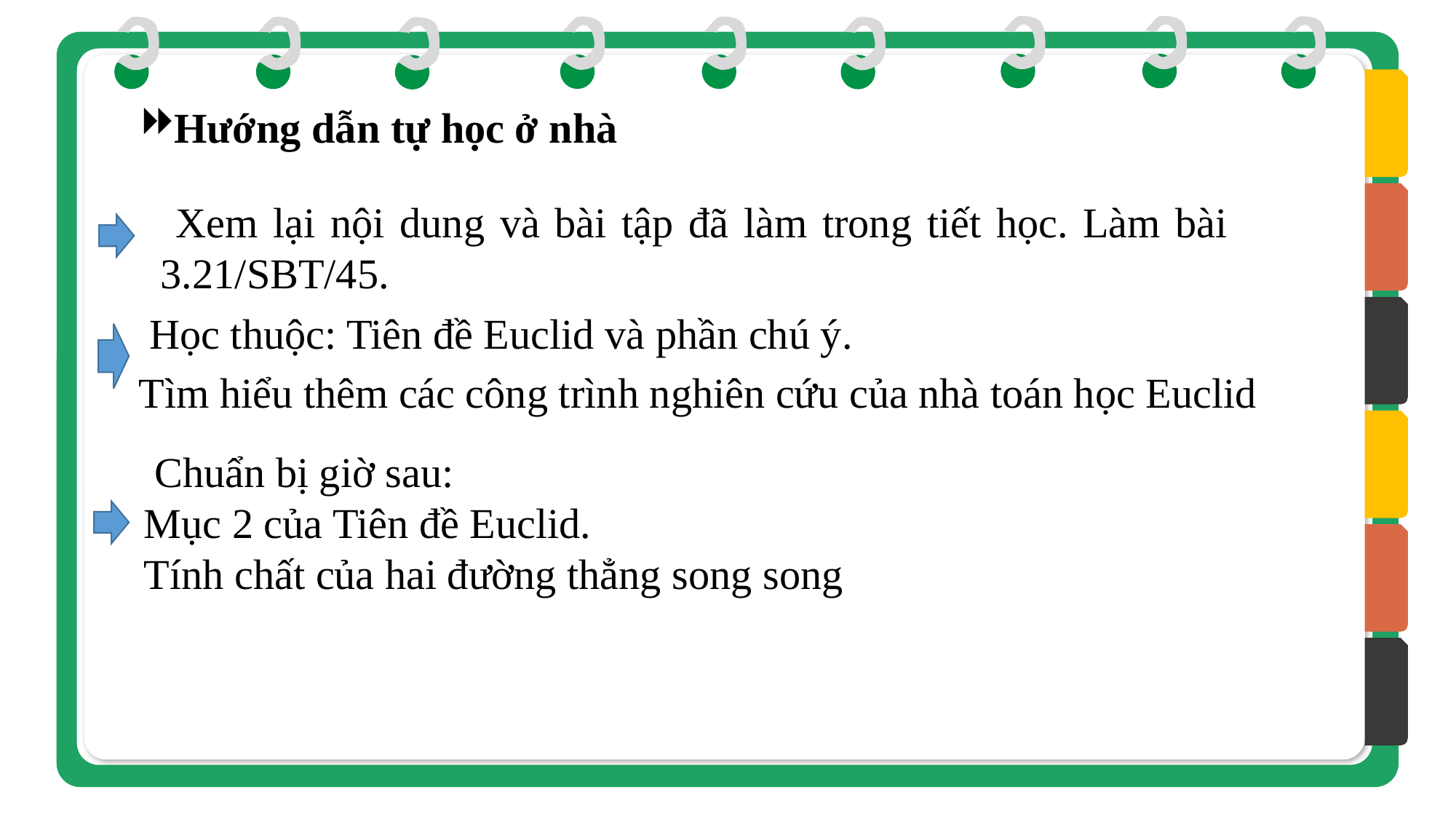

Hướng dẫn tự học ở nhà
 Xem lại nội dung và bài tập đã làm trong tiết học. Làm bài 3.21/SBT/45.

 Học thuộc: Tiên đề Euclid và phần chú ý.
Tìm hiểu thêm các công trình nghiên cứu của nhà toán học Euclid

 Chuẩn bị giờ sau:
Mục 2 của Tiên đề Euclid.
Tính chất của hai đường thẳng song song